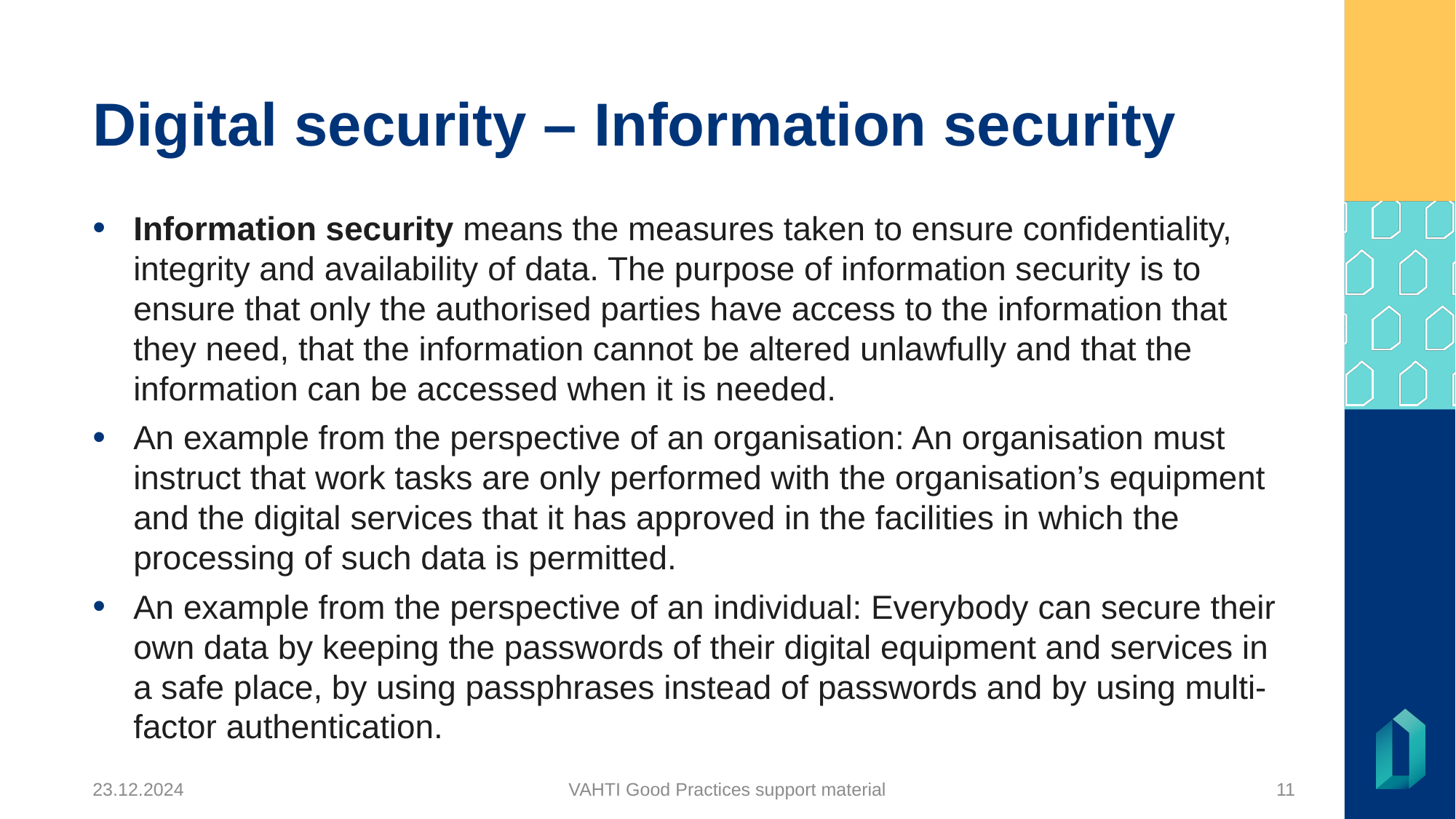

# Digital security – Information security
Information security means the measures taken to ensure confidentiality, integrity and availability of data. The purpose of information security is to ensure that only the authorised parties have access to the information that they need, that the information cannot be altered unlawfully and that the information can be accessed when it is needed.
An example from the perspective of an organisation: An organisation must instruct that work tasks are only performed with the organisation’s equipment and the digital services that it has approved in the facilities in which the processing of such data is permitted.
An example from the perspective of an individual: Everybody can secure their own data by keeping the passwords of their digital equipment and services in a safe place, by using passphrases instead of passwords and by using multi-factor authentication.
23.12.2024
VAHTI Good Practices support material
11